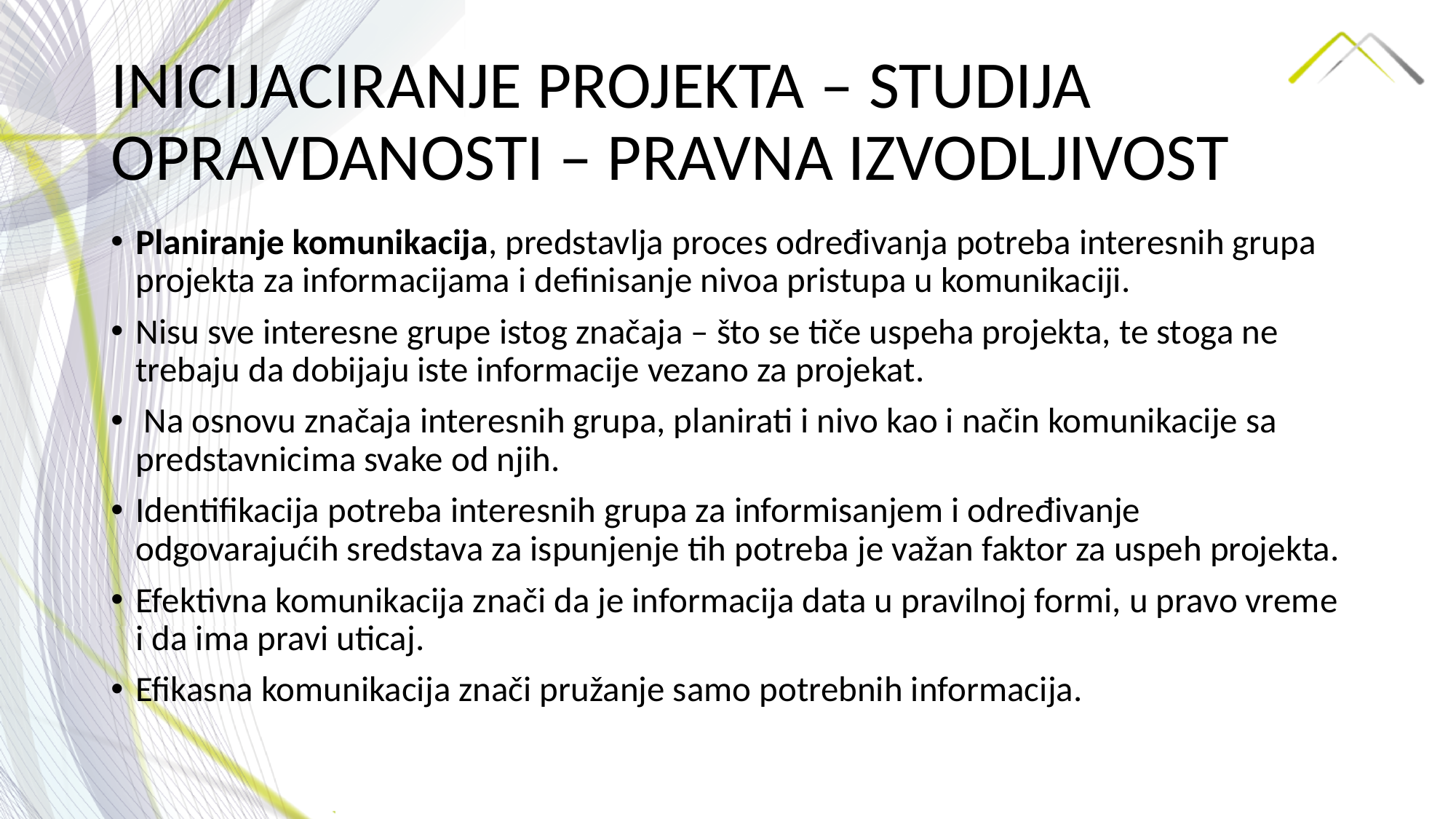

# INICIJACIRANJE PROJEKTA – STUDIJA OPRAVDANOSTI – PRAVNA IZVODLJIVOST
Planiranje komunikacija, predstavlja proces određivanja potreba interesnih grupa projekta za informacijama i definisanje nivoa pristupa u komunikaciji.
Nisu sve interesne grupe istog značaja – što se tiče uspeha projekta, te stoga ne trebaju da dobijaju iste informacije vezano za projekat.
 Na osnovu značaja interesnih grupa, planirati i nivo kao i način komunikacije sa predstavnicima svake od njih.
Identifikacija potreba interesnih grupa za informisanjem i određivanje odgovarajućih sredstava za ispunjenje tih potreba je važan faktor za uspeh projekta.
Efektivna komunikacija znači da je informacija data u pravilnoj formi, u pravo vreme i da ima pravi uticaj.
Efikasna komunikacija znači pružanje samo potrebnih informacija.